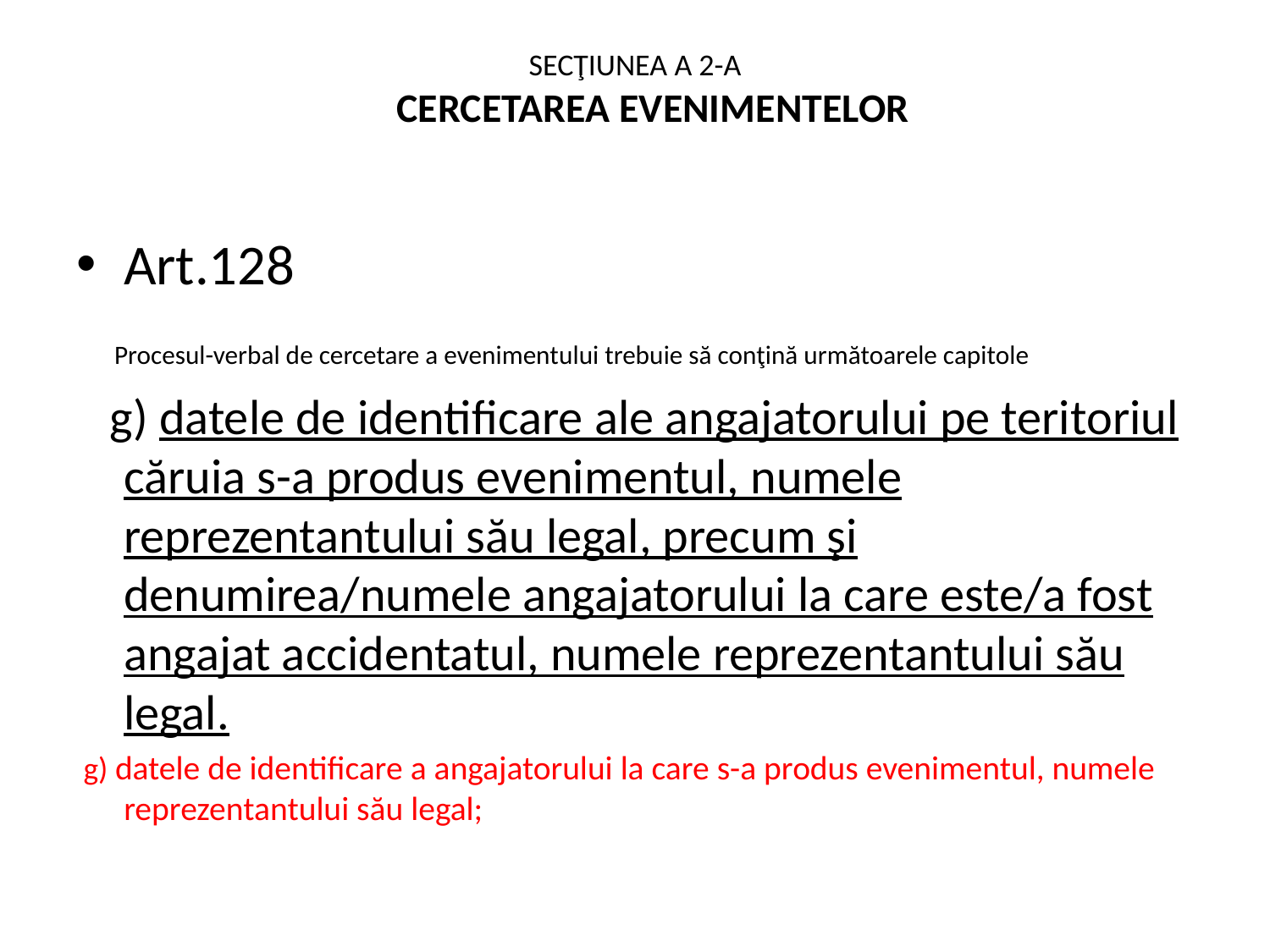

# SECŢIUNEA A 2-A CERCETAREA EVENIMENTELOR
Art.128
   Procesul-verbal de cercetare a evenimentului trebuie să conţină următoarele capitole
   g) datele de identificare ale angajatorului pe teritoriul căruia s-a produs evenimentul, numele reprezentantului său legal, precum şi denumirea/numele angajatorului la care este/a fost angajat accidentatul, numele reprezentantului său legal.
 g) datele de identificare a angajatorului la care s-a produs evenimentul, numele reprezentantului său legal;